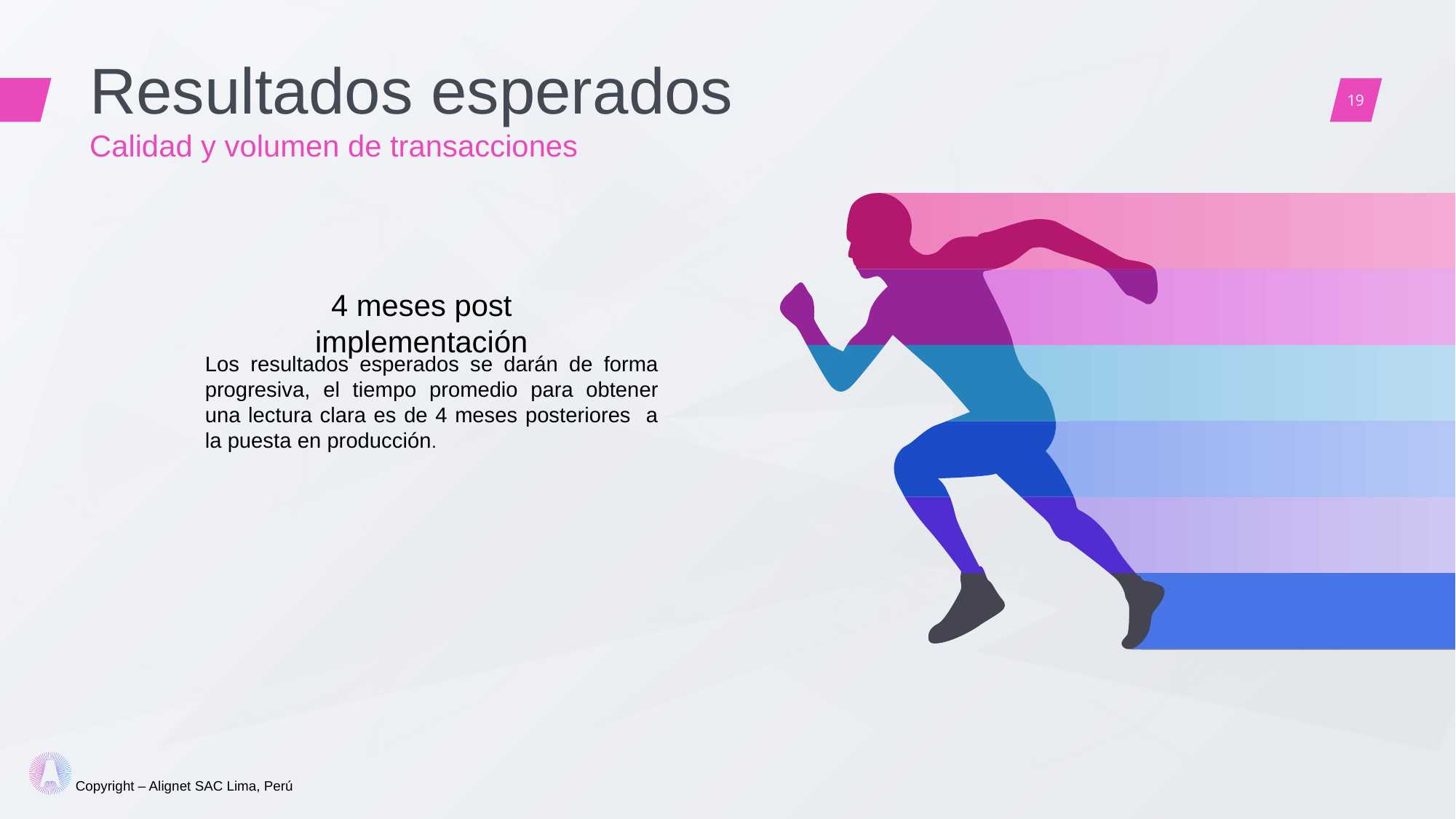

Resultados esperados
Calidad y volumen de transacciones

4 meses post implementación
Los resultados esperados se darán de forma progresiva, el tiempo promedio para obtener una lectura clara es de 4 meses posteriores  a la puesta en producción.